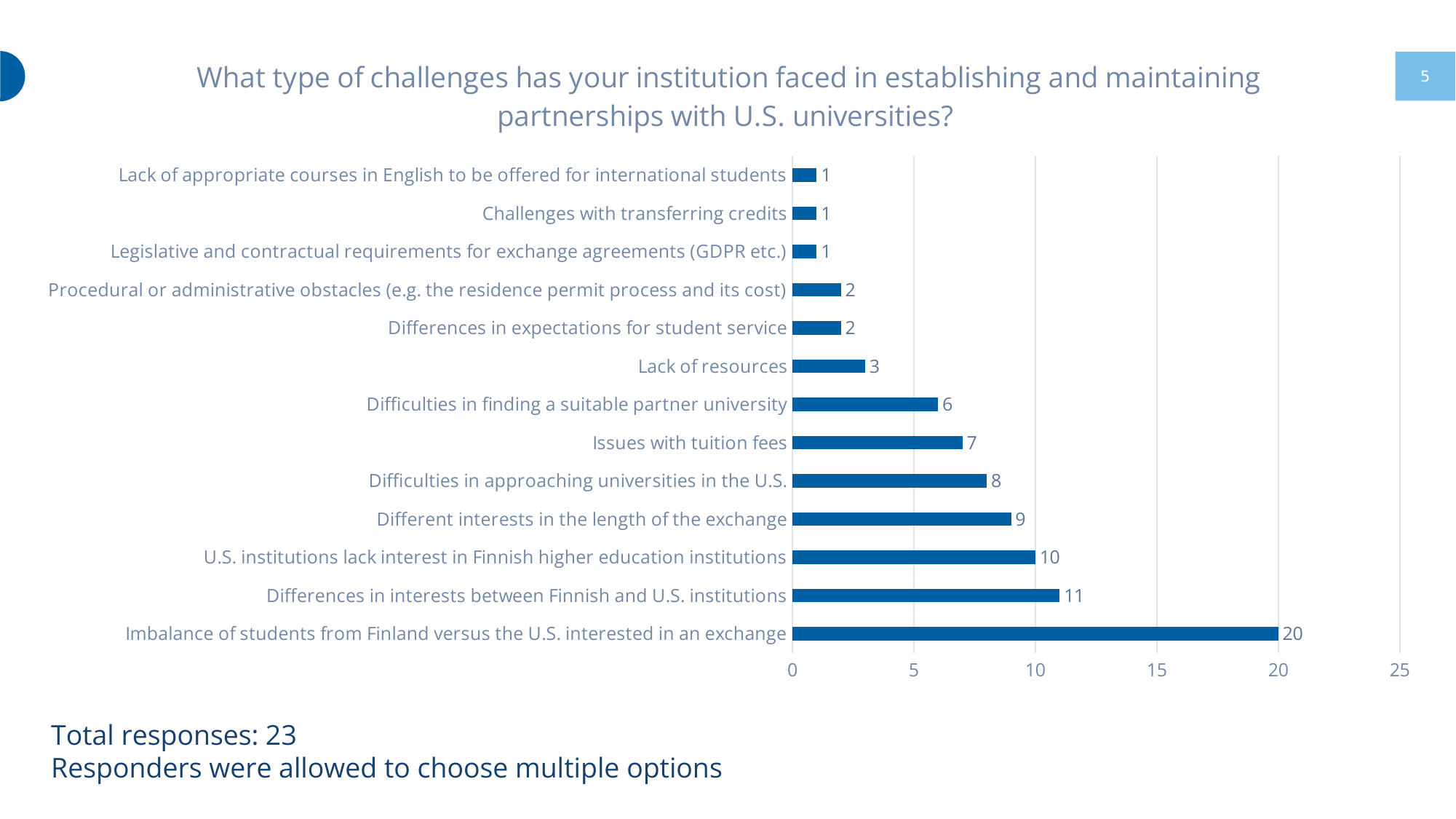

### Chart: What type of challenges has your institution faced in establishing and maintaining partnerships with U.S. universities?

| Category |  |
|---|---|
| Imbalance of students from Finland versus the U.S. interested in an exchange | 20.0 |
| Differences in interests between Finnish and U.S. institutions | 11.0 |
| U.S. institutions lack interest in Finnish higher education institutions | 10.0 |
| Different interests in the length of the exchange | 9.0 |
| Difficulties in approaching universities in the U.S. | 8.0 |
| Issues with tuition fees | 7.0 |
| Difficulties in finding a suitable partner university | 6.0 |
| Lack of resources | 3.0 |
| Differences in expectations for student service | 2.0 |
| Procedural or administrative obstacles (e.g. the residence permit process and its cost) | 2.0 |
| Legislative and contractual requirements for exchange agreements (GDPR etc.) | 1.0 |
| Challenges with transferring credits | 1.0 |
| Lack of appropriate courses in English to be offered for international students | 1.0 |
5
Total responses: 23
Responders were allowed to choose multiple options